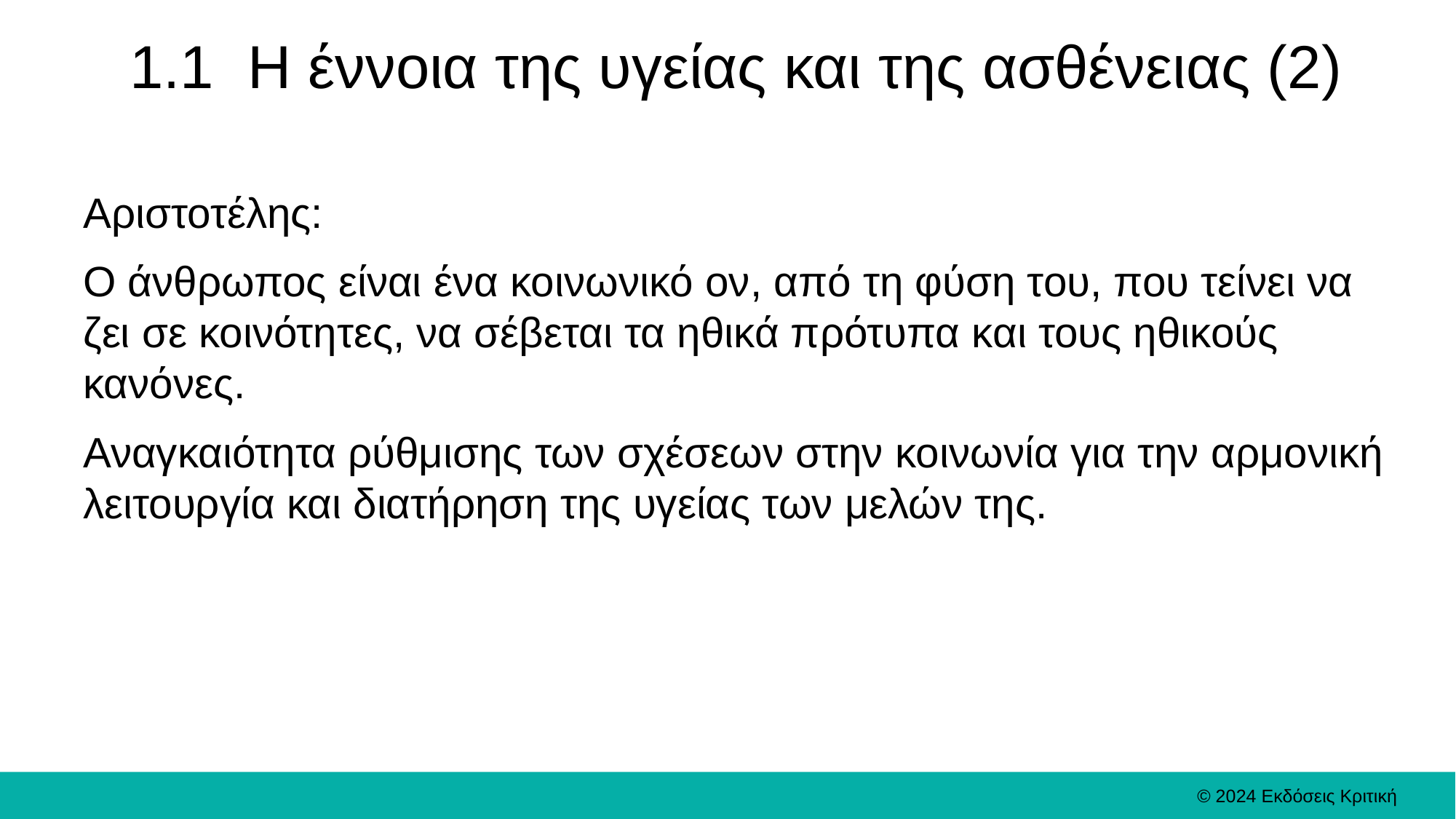

# 1.1  Η ­έννοια­ της ­υγείας ­και­ της ­ασθένειας (2)

Αριστοτέλης:

Ο άνθρωπος είναι ένα κοινωνικό ον, από τη φύση του, που τείνει να ζει σε κοινότητες, να σέβεται τα ηθικά πρότυπα και τους ηθικούς κανόνες.

Αναγκαιότητα ρύθμισης των σχέσεων στην κοινωνία για την αρμονική λειτουργία και διατήρηση της υγείας των μελών της.

© 2024 Εκδόσεις Κριτική